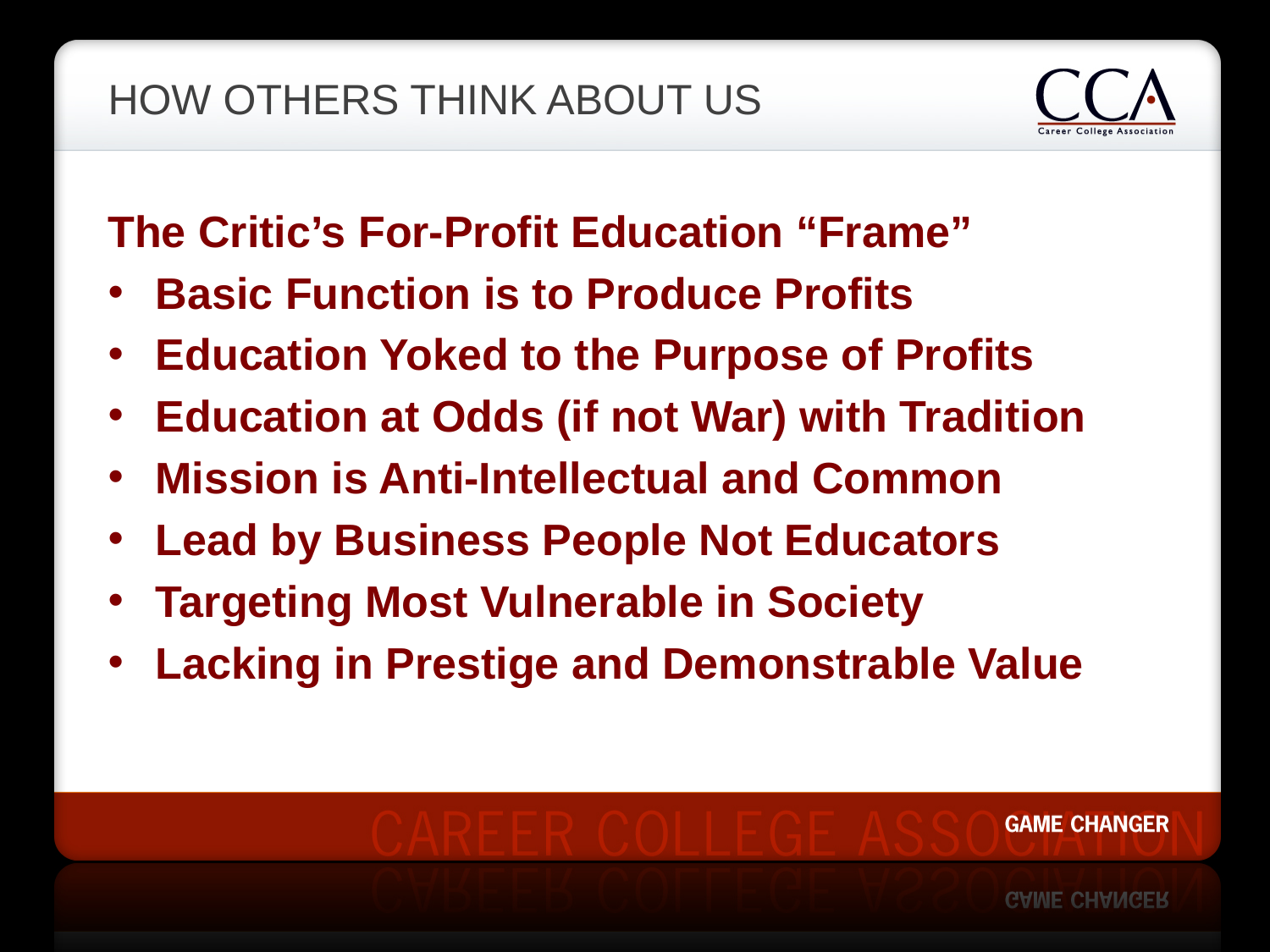

# How Others Think About Us
The Critic’s For-Profit Education “Frame”
Basic Function is to Produce Profits
Education Yoked to the Purpose of Profits
Education at Odds (if not War) with Tradition
Mission is Anti-Intellectual and Common
Lead by Business People Not Educators
Targeting Most Vulnerable in Society
Lacking in Prestige and Demonstrable Value